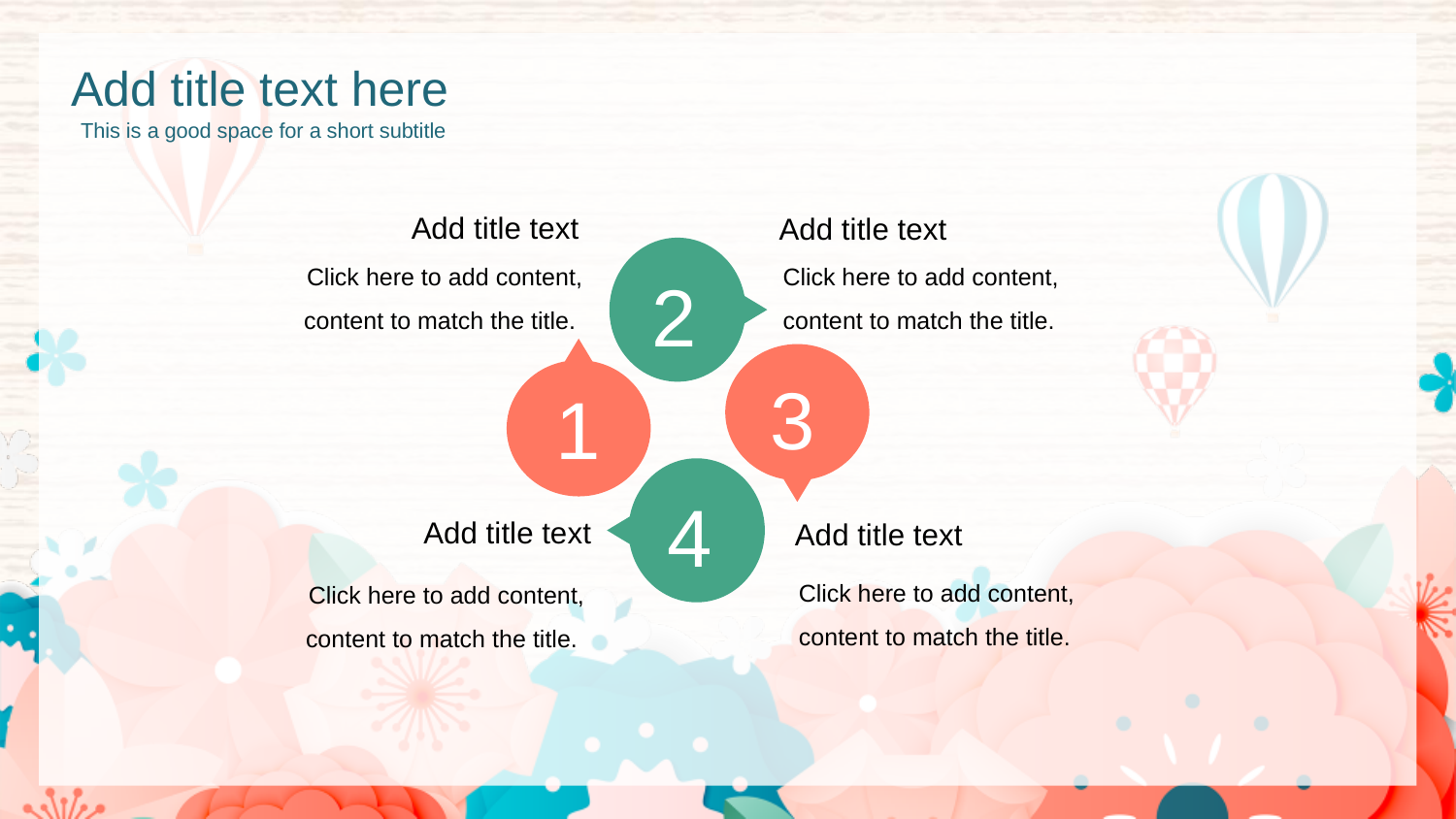

Add title text
Click here to add content, content to match the title.
Add title text
Click here to add content, content to match the title.

2
3
1
4
Add title text
Click here to add content, content to match the title.
Add title text
Click here to add content, content to match the title.